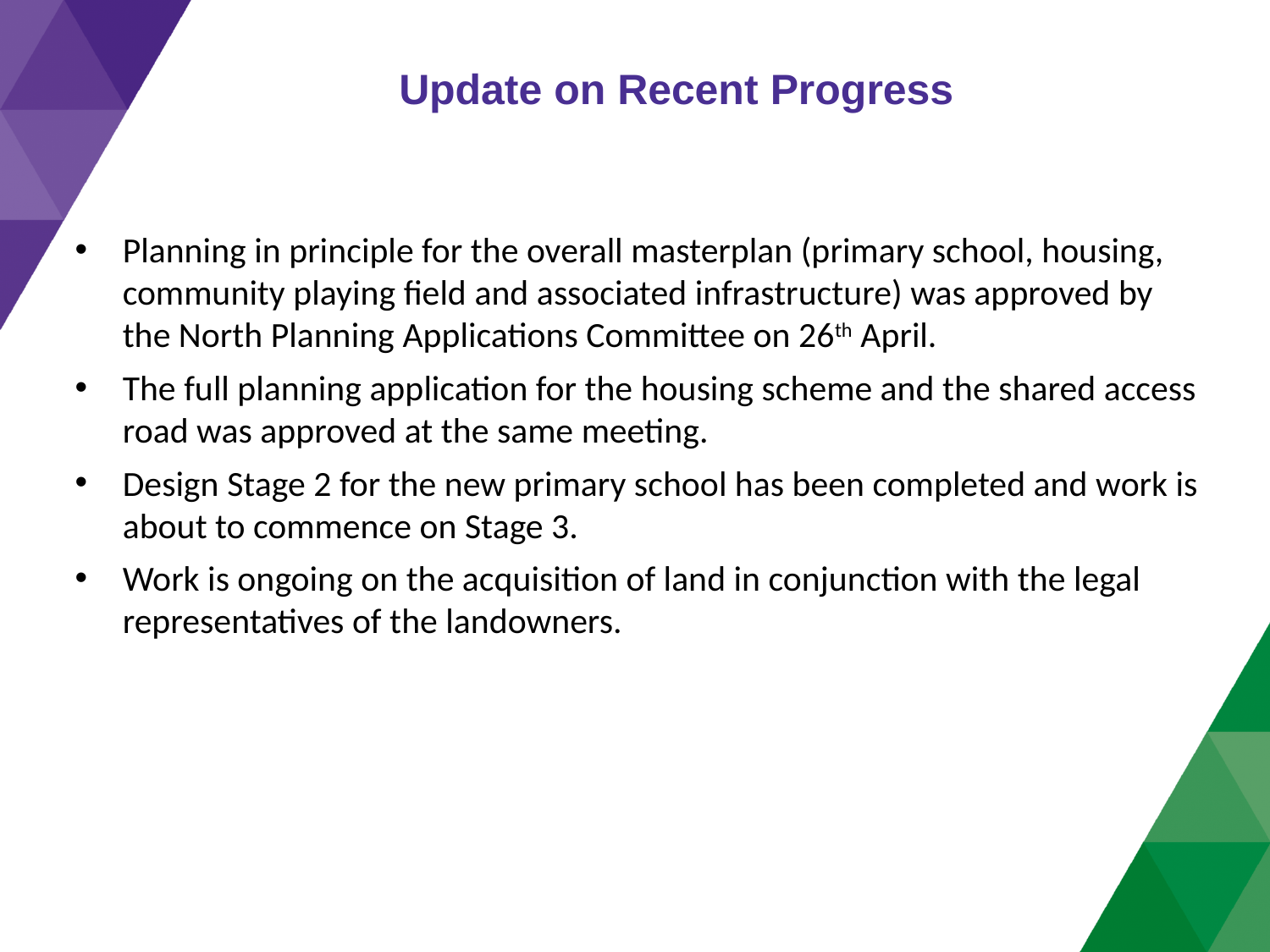

Update on Recent Progress

Planning in principle for the overall masterplan (primary school, housing, community playing field and associated infrastructure) was approved by the North Planning Applications Committee on 26th April.
The full planning application for the housing scheme and the shared access road was approved at the same meeting.
Design Stage 2 for the new primary school has been completed and work is about to commence on Stage 3.
Work is ongoing on the acquisition of land in conjunction with the legal representatives of the landowners.